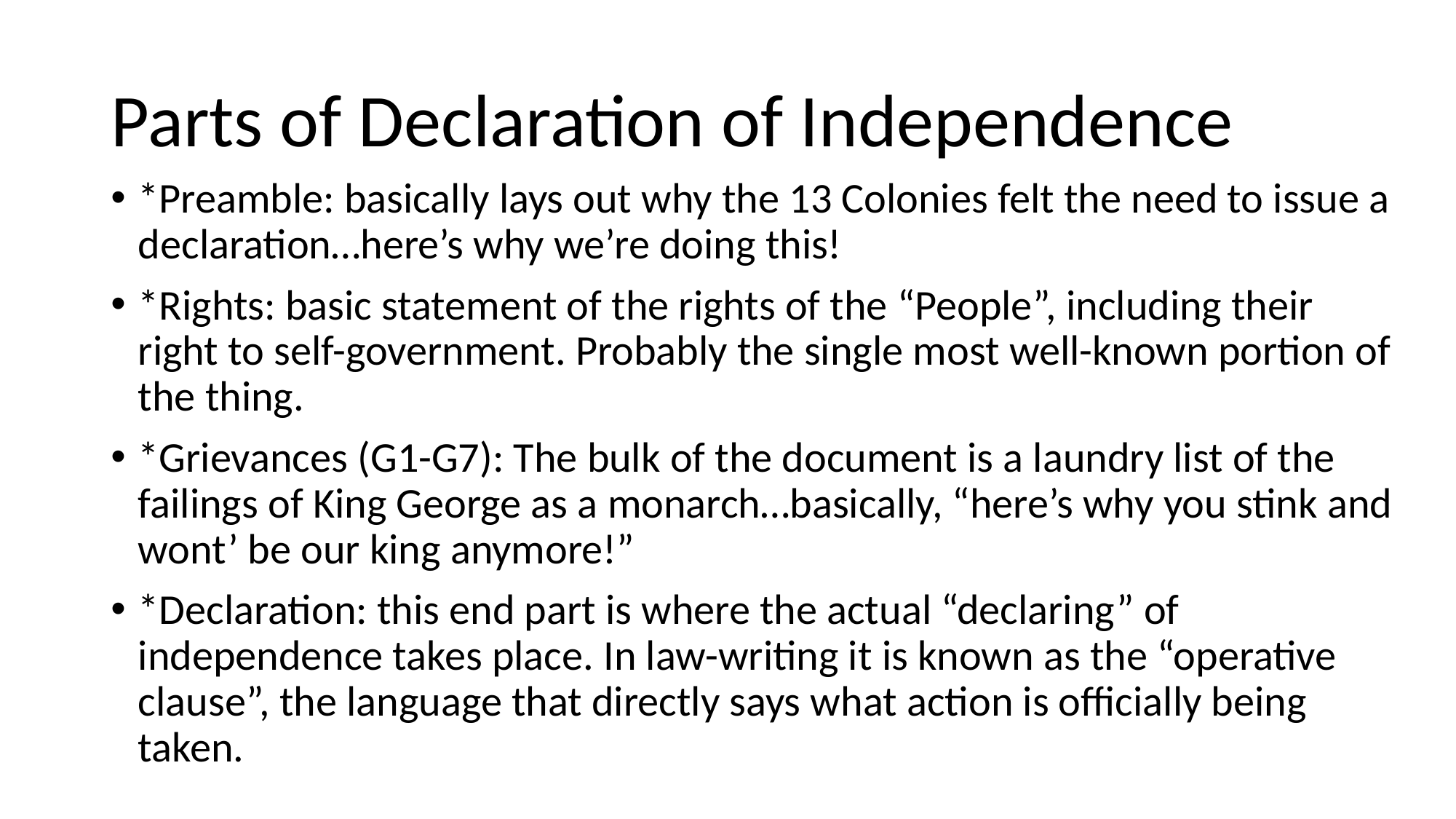

# Parts of Declaration of Independence
*Preamble: basically lays out why the 13 Colonies felt the need to issue a declaration…here’s why we’re doing this!
*Rights: basic statement of the rights of the “People”, including their right to self-government. Probably the single most well-known portion of the thing.
*Grievances (G1-G7): The bulk of the document is a laundry list of the failings of King George as a monarch…basically, “here’s why you stink and wont’ be our king anymore!”
*Declaration: this end part is where the actual “declaring” of independence takes place. In law-writing it is known as the “operative clause”, the language that directly says what action is officially being taken.